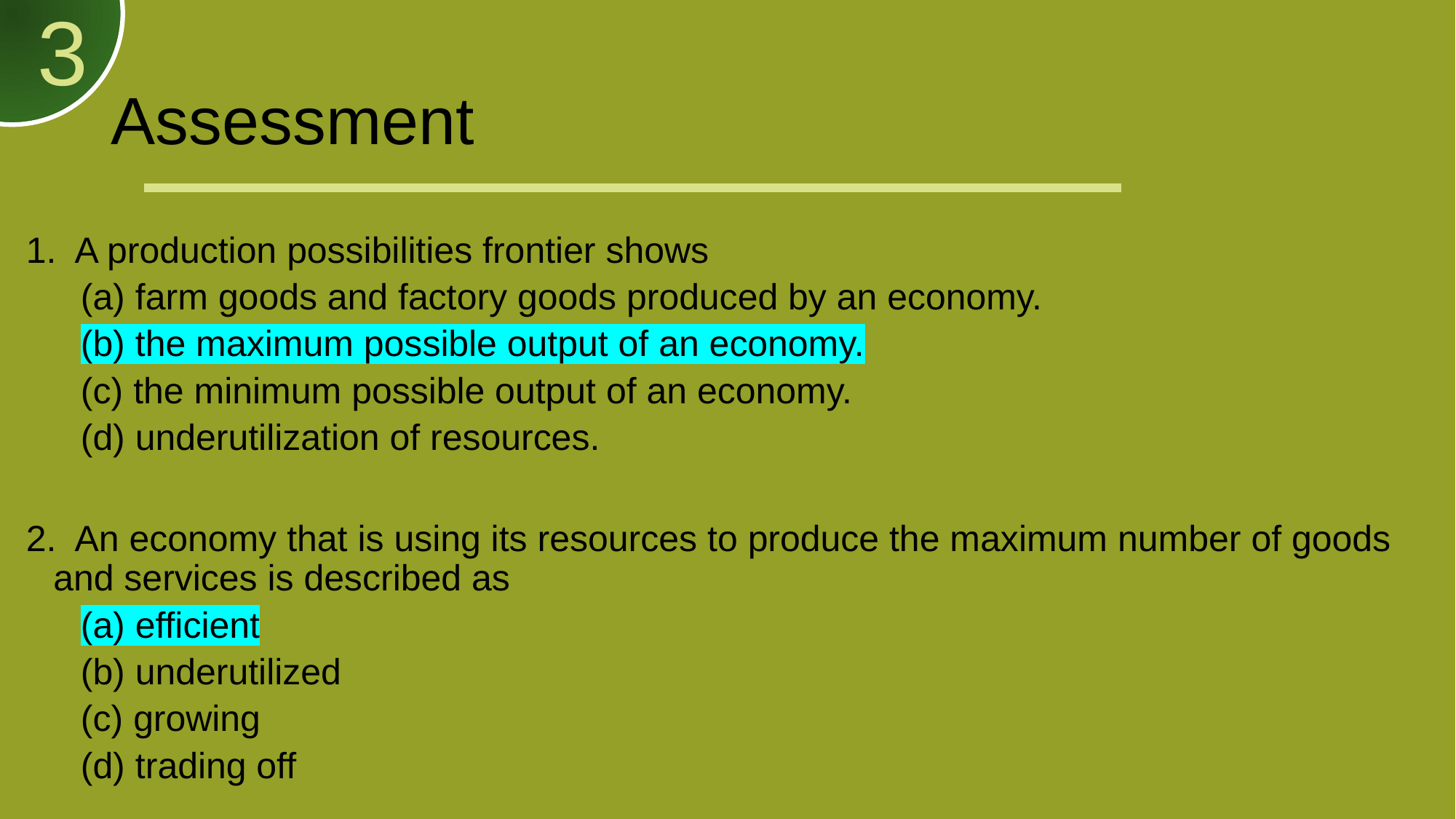

3
# Assessment
1.  A production possibilities frontier shows
(a) farm goods and factory goods produced by an economy.
(b) the maximum possible output of an economy.
(c) the minimum possible output of an economy.
(d) underutilization of resources.

2.  An economy that is using its resources to produce the maximum number of goods and services is described as
(a) efficient
(b) underutilized
(c) growing
(d) trading off